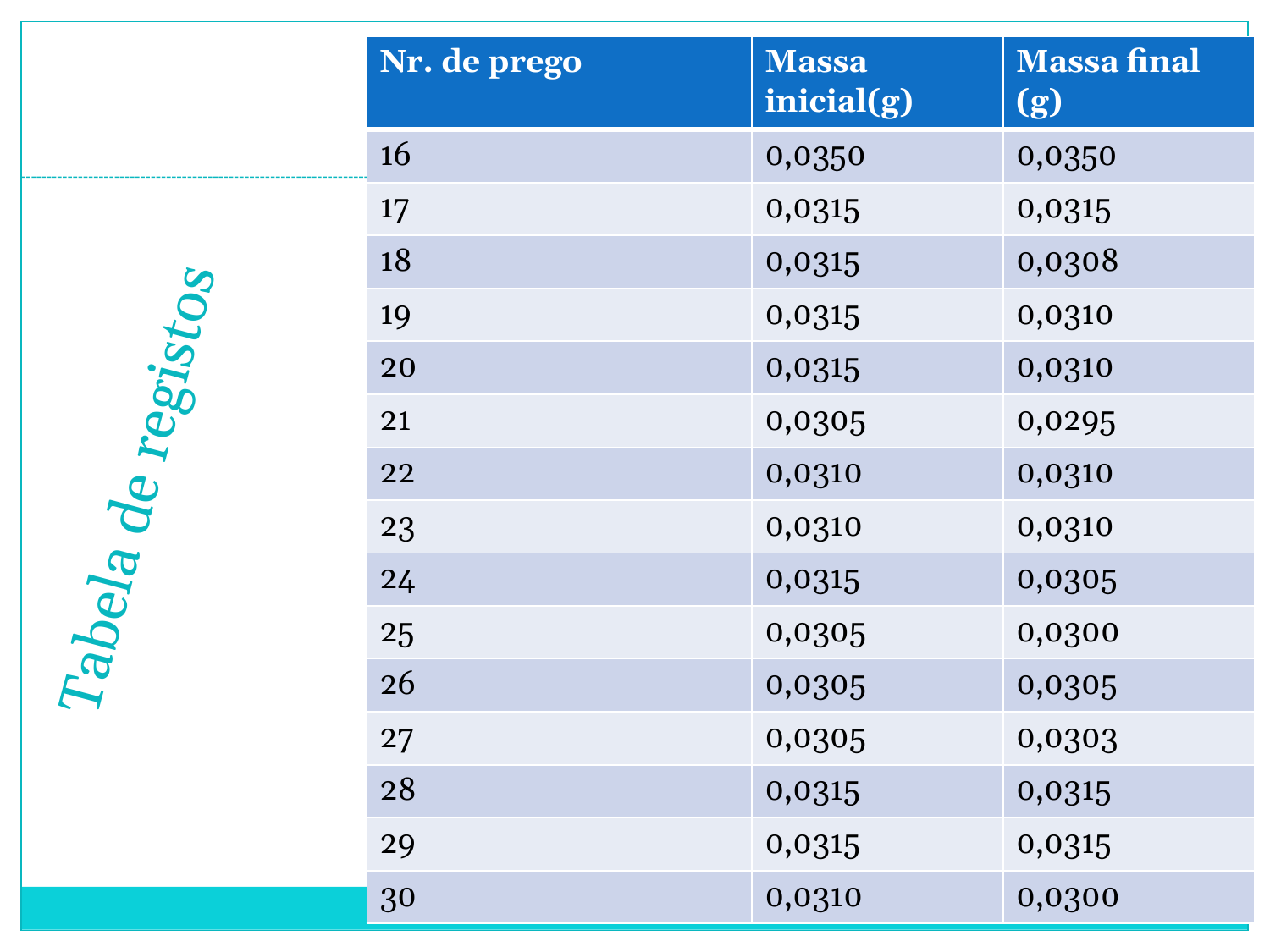

| Nr. de prego | Massa inicial(g) | Massa final (g) |
| --- | --- | --- |
| 16 | 0,0350 | 0,0350 |
| 17 | 0,0315 | 0,0315 |
| 18 | 0,0315 | 0,0308 |
| 19 | 0,0315 | 0,0310 |
| 20 | 0,0315 | 0,0310 |
| 21 | 0,0305 | 0,0295 |
| 22 | 0,0310 | 0,0310 |
| 23 | 0,0310 | 0,0310 |
| 24 | 0,0315 | 0,0305 |
| 25 | 0,0305 | 0,0300 |
| 26 | 0,0305 | 0,0305 |
| 27 | 0,0305 | 0,0303 |
| 28 | 0,0315 | 0,0315 |
| 29 | 0,0315 | 0,0315 |
| 30 | 0,0310 | 0,0300 |
# Tabela de registos